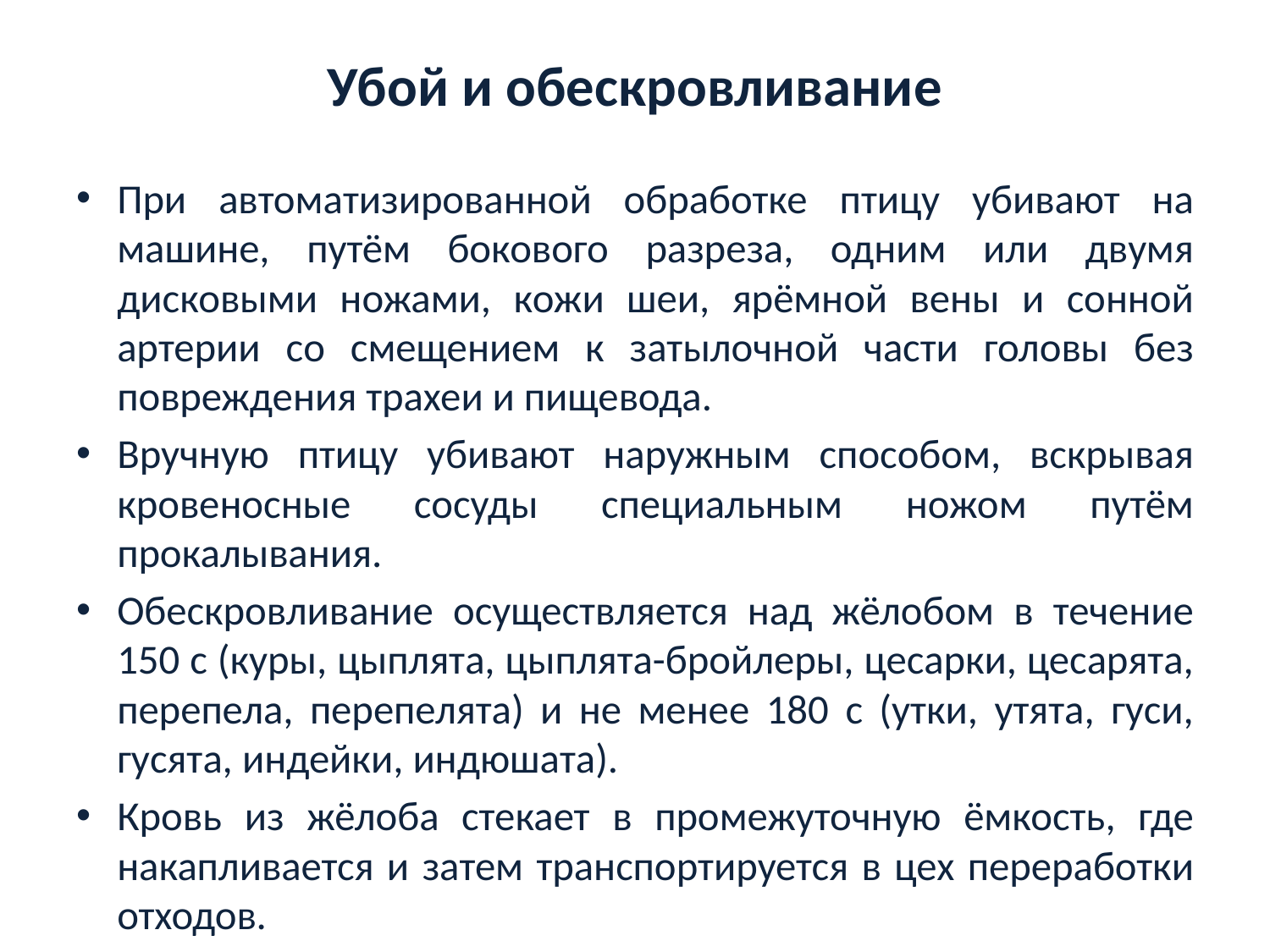

# Убой и обескровливание
При автоматизированной обработке птицу убивают на машине, путём бокового разреза, одним или двумя дисковыми ножами, кожи шеи, ярёмной вены и сонной артерии со смещением к затылочной части головы без повреждения трахеи и пищевода.
Вручную птицу убивают наружным способом, вскрывая кровеносные сосуды специальным ножом путём прокалывания.
Обескровливание осуществляется над жёлобом в течение 150 с (куры, цыплята, цыплята-бройлеры, цесарки, цесарята, перепела, перепелята) и не менее 180 с (утки, утята, гуси, гусята, индейки, индюшата).
Кровь из жёлоба стекает в промежуточную ёмкость, где накапливается и затем транспортируется в цех переработки отходов.